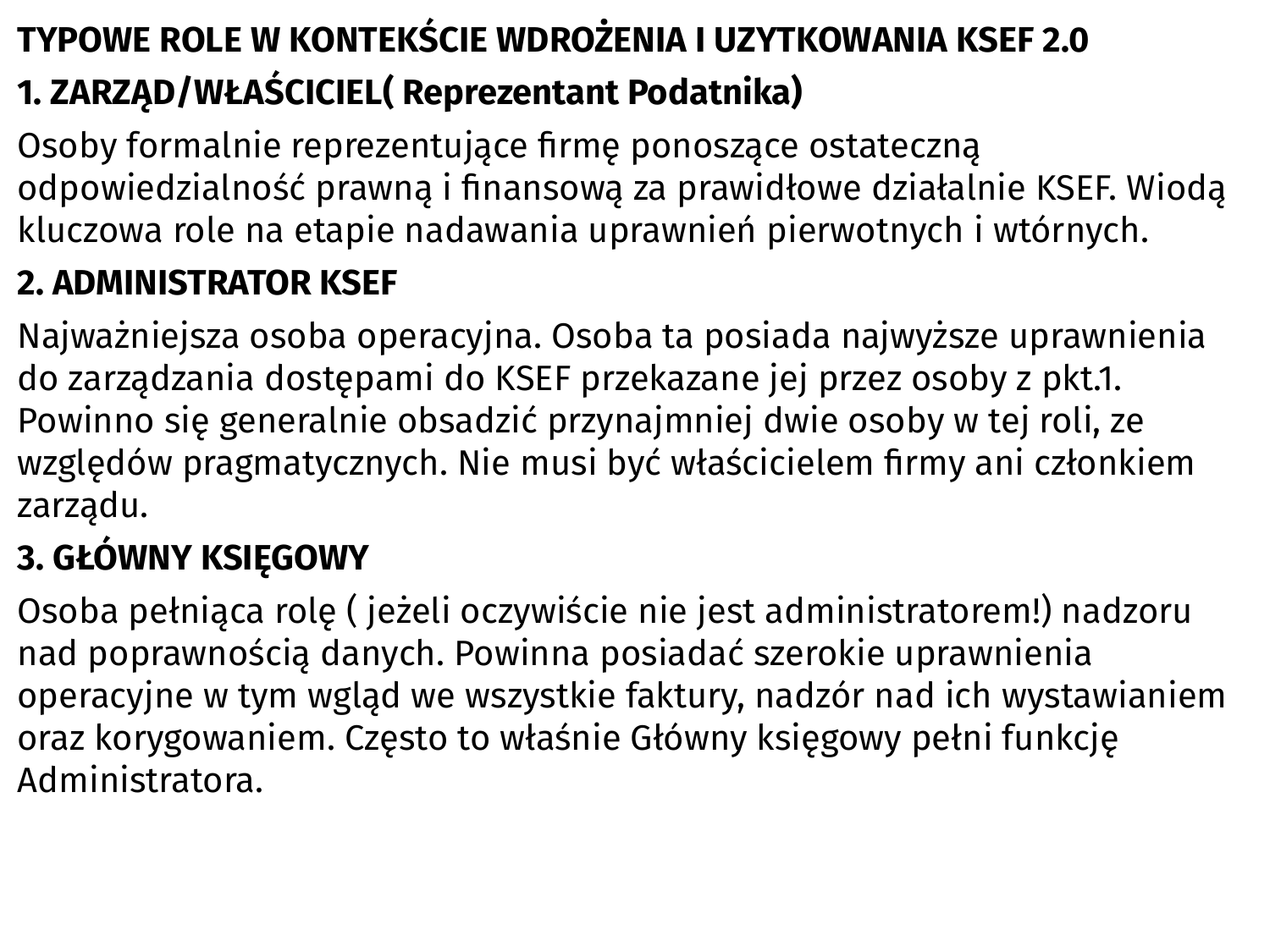

TYPOWE ROLE W KONTEKŚCIE WDROŻENIA I UZYTKOWANIA KSEF 2.0
1. ZARZĄD/WŁAŚCICIEL( Reprezentant Podatnika)
Osoby formalnie reprezentujące firmę ponoszące ostateczną odpowiedzialność prawną i finansową za prawidłowe działalnie KSEF. Wiodą kluczowa role na etapie nadawania uprawnień pierwotnych i wtórnych.
2. ADMINISTRATOR KSEF
Najważniejsza osoba operacyjna. Osoba ta posiada najwyższe uprawnienia do zarządzania dostępami do KSEF przekazane jej przez osoby z pkt.1. Powinno się generalnie obsadzić przynajmniej dwie osoby w tej roli, ze względów pragmatycznych. Nie musi być właścicielem firmy ani członkiem zarządu.
3. GŁÓWNY KSIĘGOWY
Osoba pełniąca rolę ( jeżeli oczywiście nie jest administratorem!) nadzoru nad poprawnością danych. Powinna posiadać szerokie uprawnienia operacyjne w tym wgląd we wszystkie faktury, nadzór nad ich wystawianiem oraz korygowaniem. Często to właśnie Główny księgowy pełni funkcję Administratora.
#
134